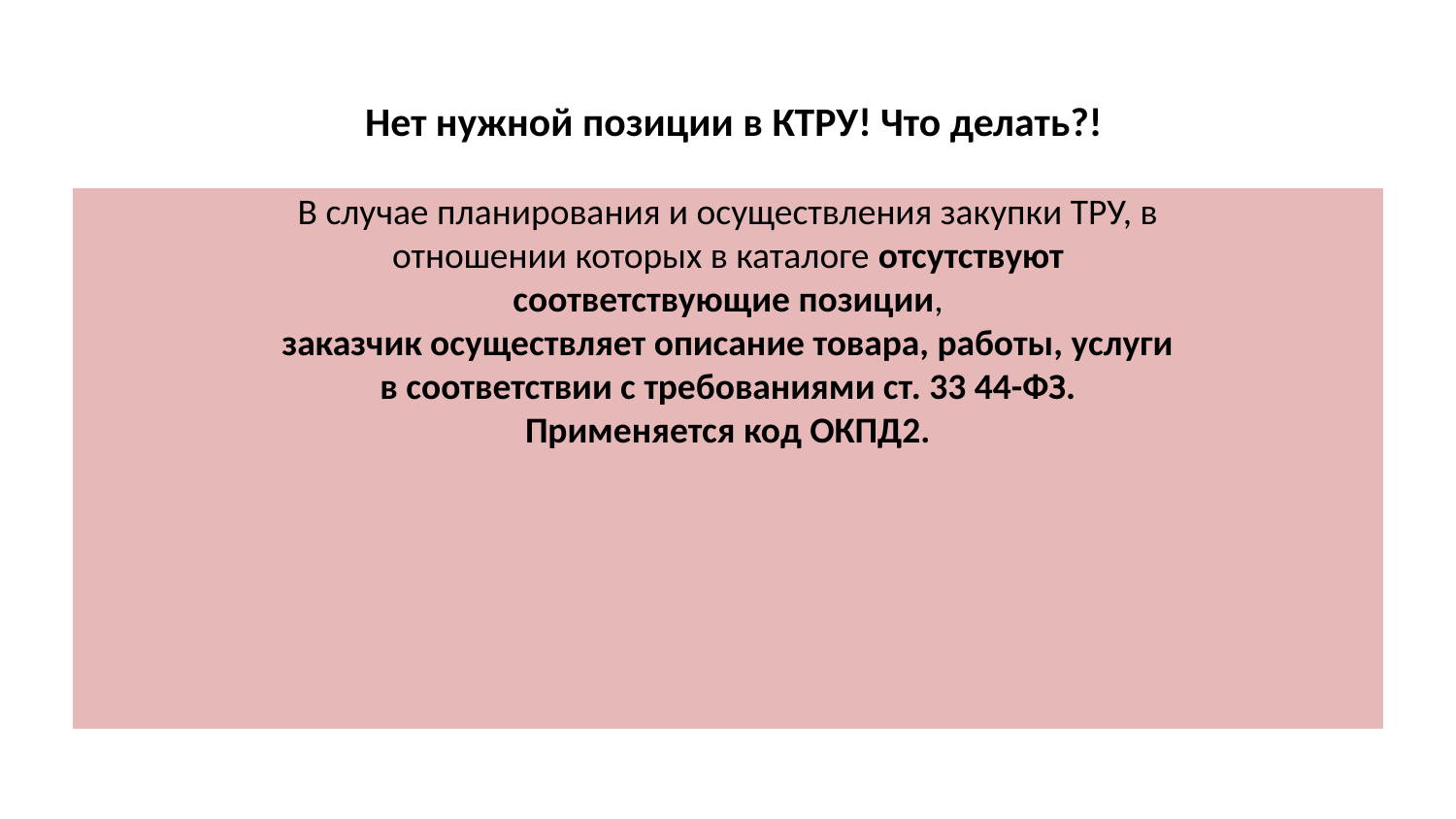

# Нет нужной позиции в КТРУ! Что делать?!
В случае планирования и осуществления закупки ТРУ, в
отношении которых в каталоге отсутствуют
соответствующие позиции,
заказчик осуществляет описание товара, работы, услуги
в соответствии с требованиями ст. 33 44-ФЗ.
Применяется код ОКПД2.